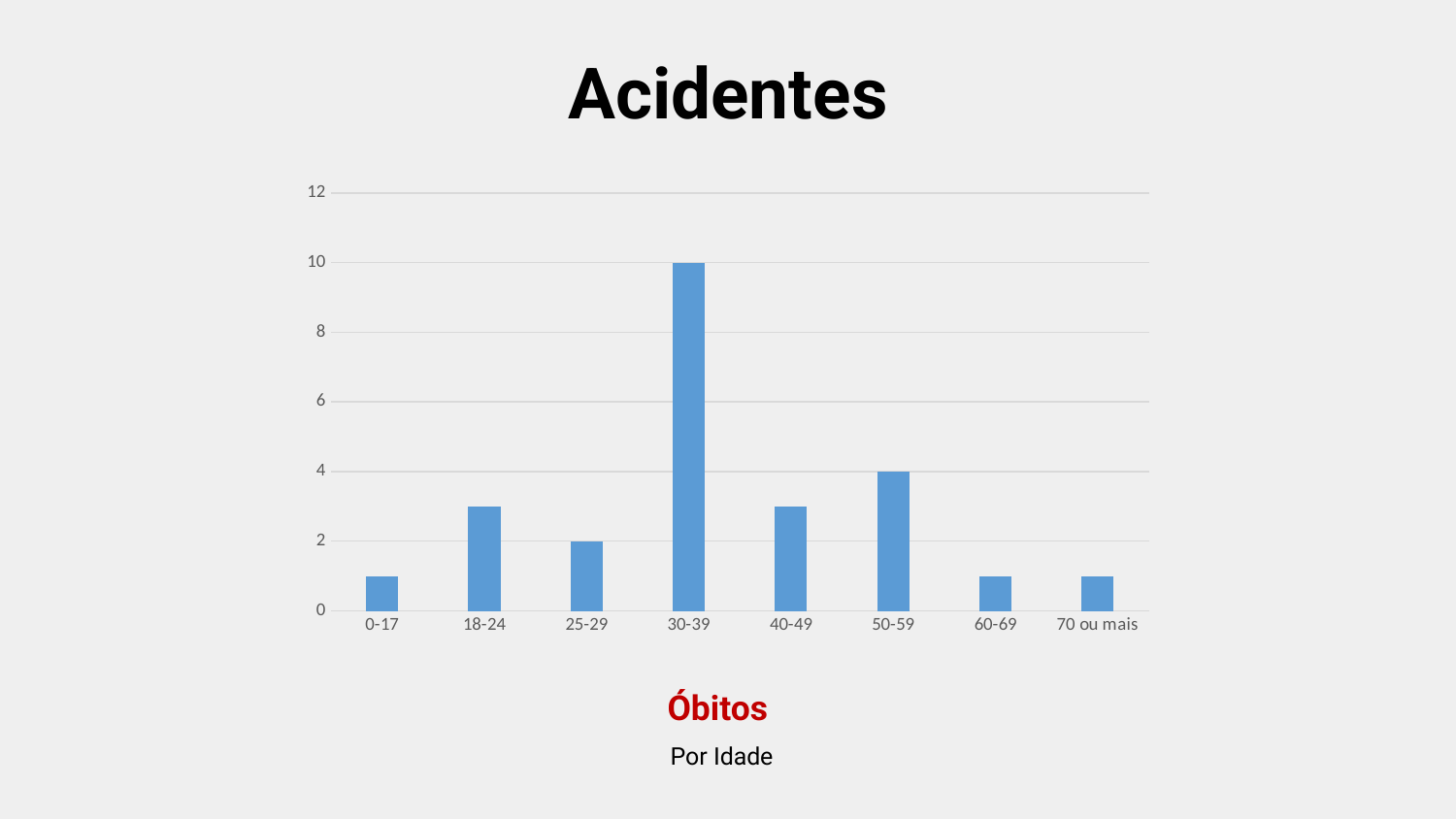

Acidentes

### Chart

| Category |  |
|---|---|
| 0-17 | 1.0 |
| 18-24 | 3.0 |
| 25-29 | 2.0 |
| 30-39 | 10.0 |
| 40-49 | 3.0 |
| 50-59 | 4.0 |
| 60-69 | 1.0 |
| 70 ou mais | 1.0 |
Óbitos
Por Idade